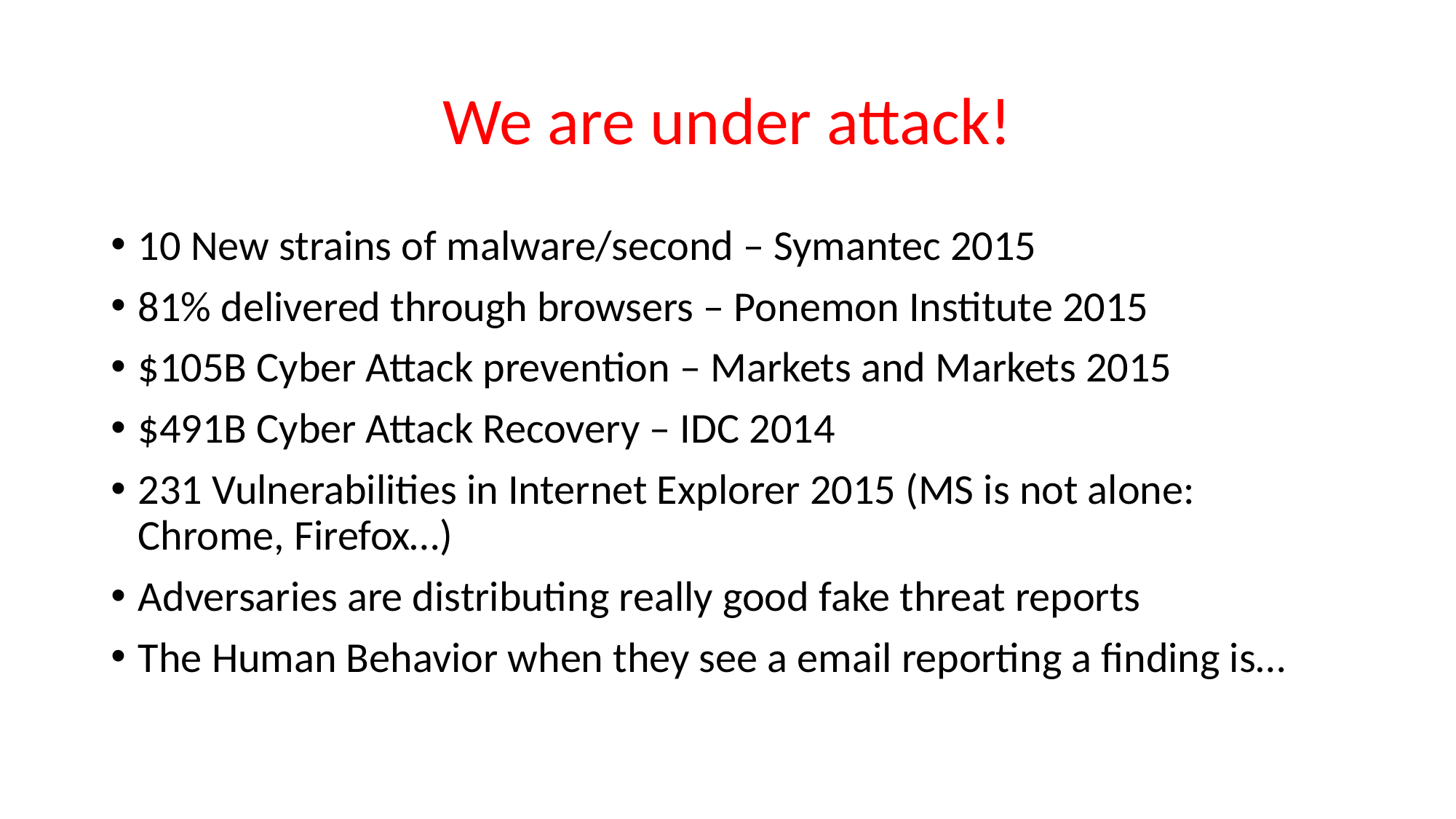

# We are under attack!
10 New strains of malware/second – Symantec 2015
81% delivered through browsers – Ponemon Institute 2015
$105B Cyber Attack prevention – Markets and Markets 2015
$491B Cyber Attack Recovery – IDC 2014
231 Vulnerabilities in Internet Explorer 2015 (MS is not alone: Chrome, Firefox…)
Adversaries are distributing really good fake threat reports
The Human Behavior when they see a email reporting a finding is…